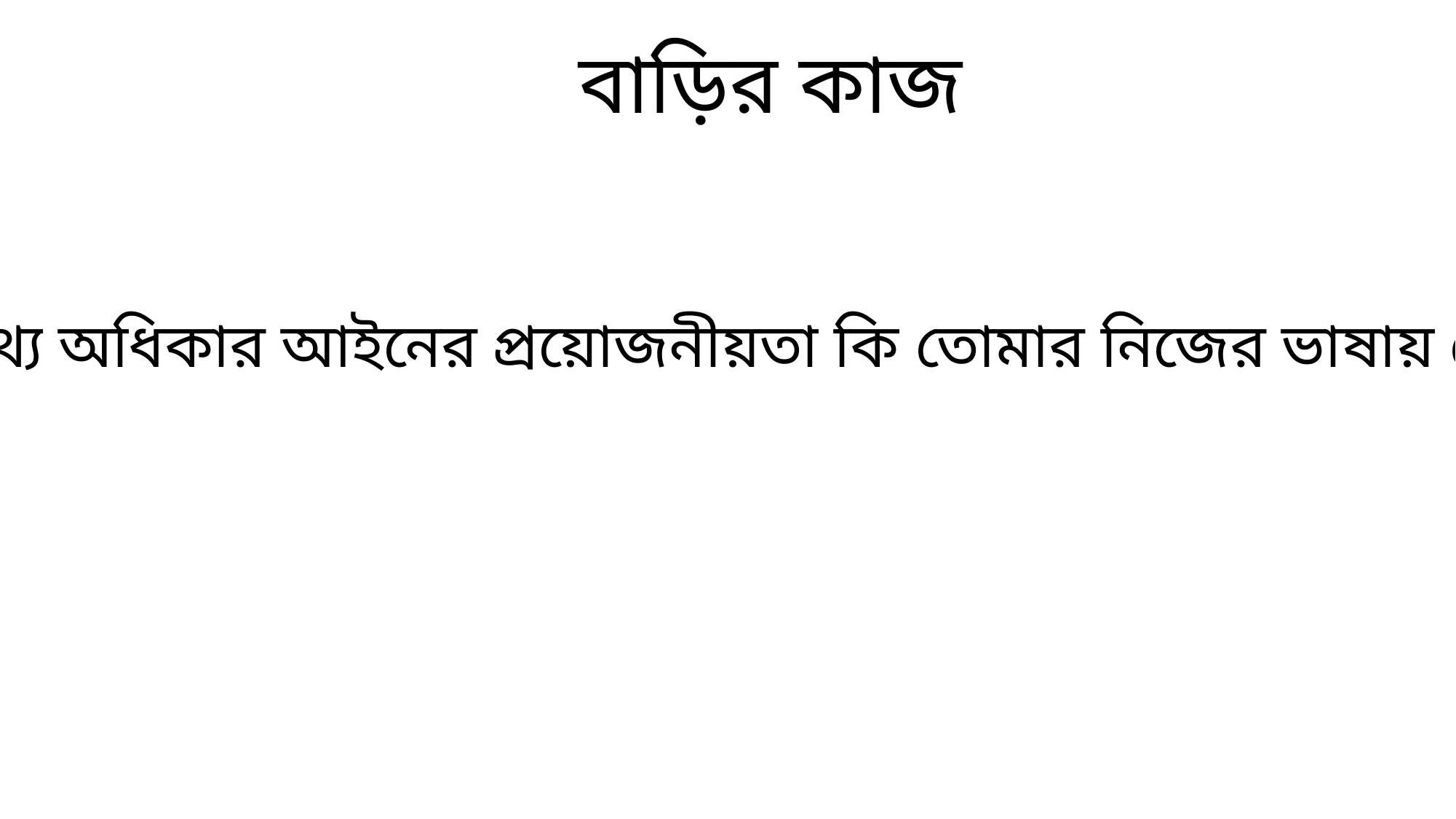

বাড়ির কাজ
তথ্য অধিকার আইনের প্রয়োজনীয়তা কি তোমার নিজের ভাষায় লেখ।